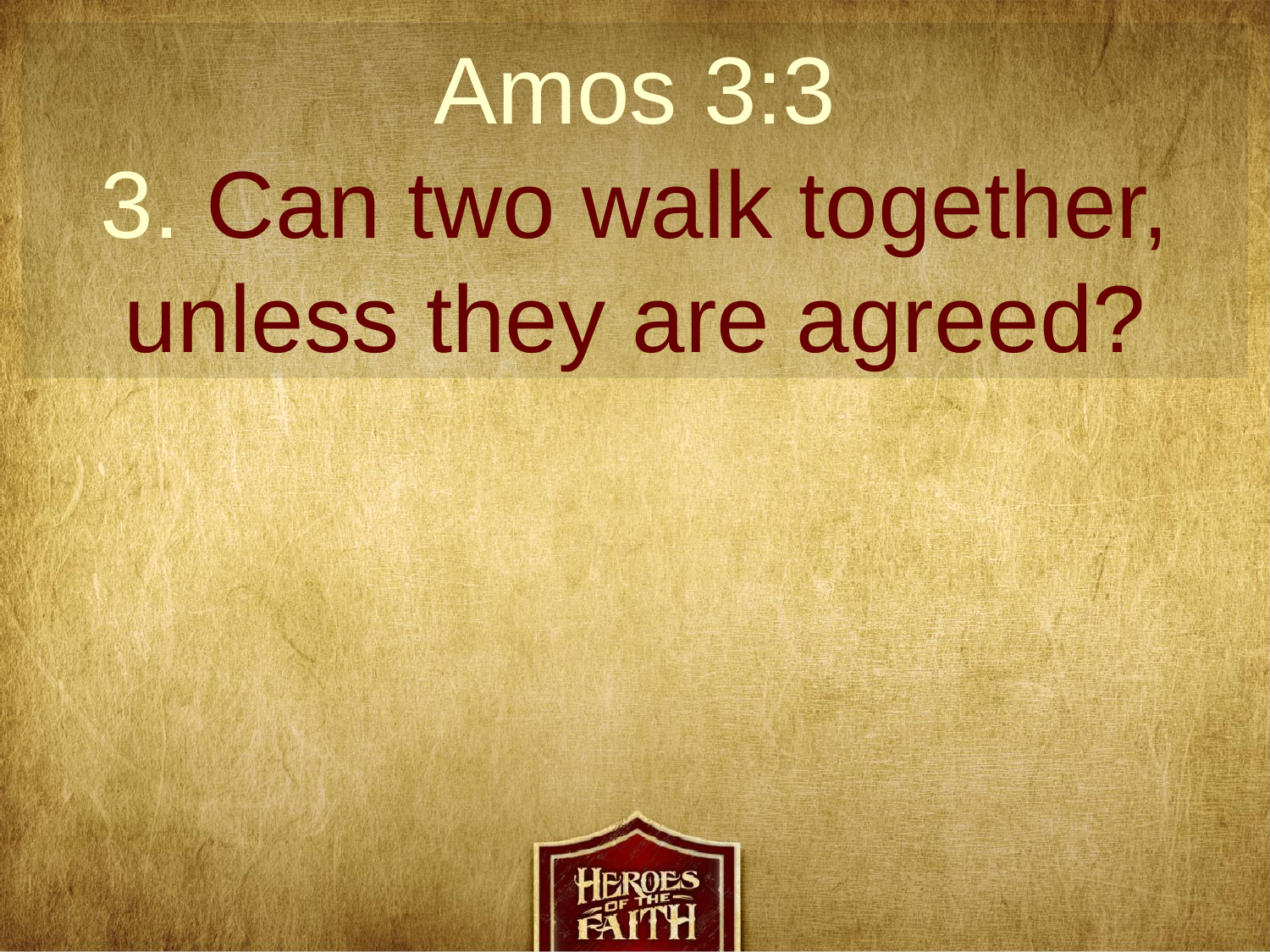

Amos 3:3
3. Can two walk together, unless they are agreed?